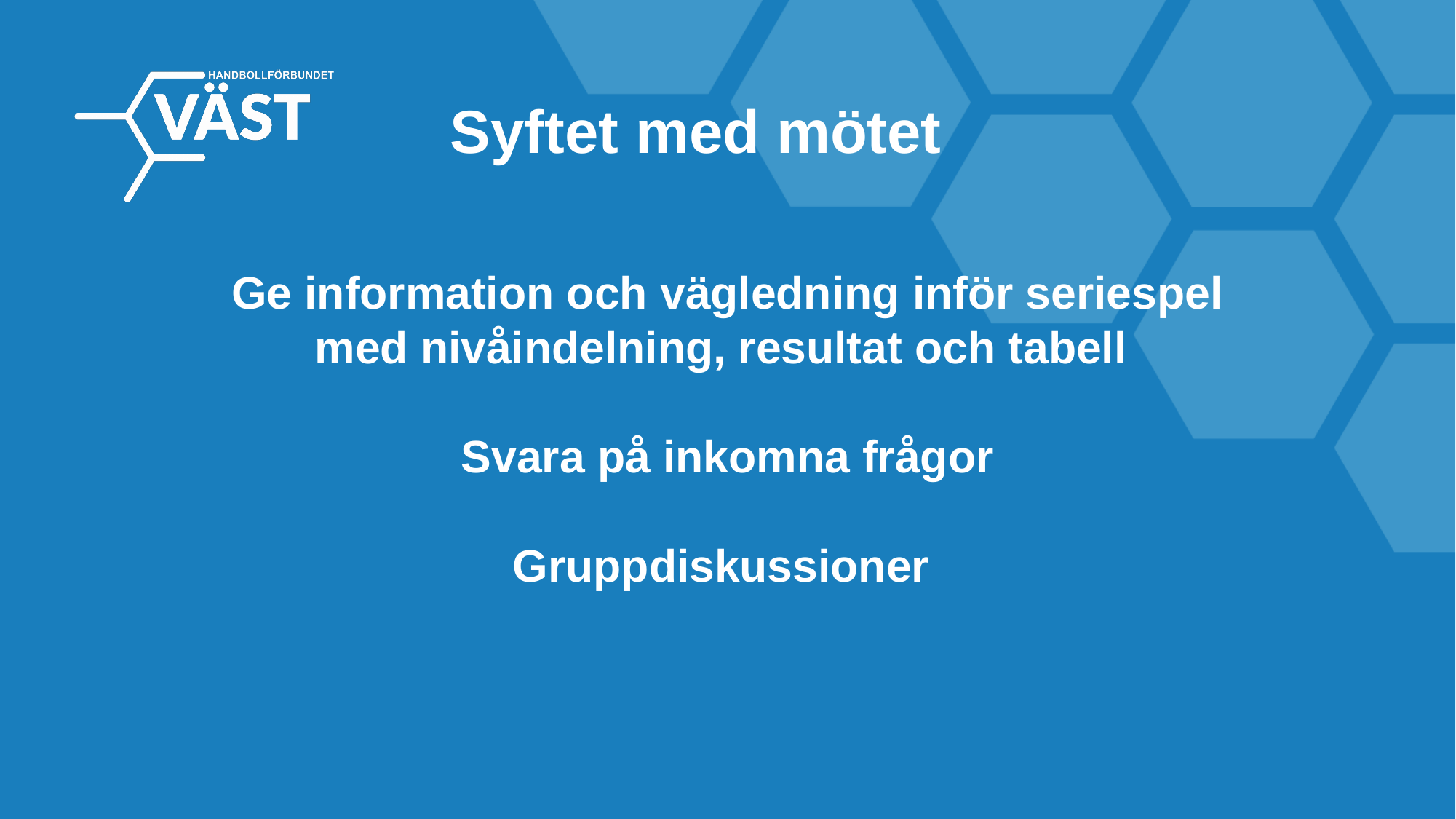

Syftet med mötet
Ge information och vägledning inför seriespel med nivåindelning, resultat och tabell

Svara på inkomna frågor

Gruppdiskussioner